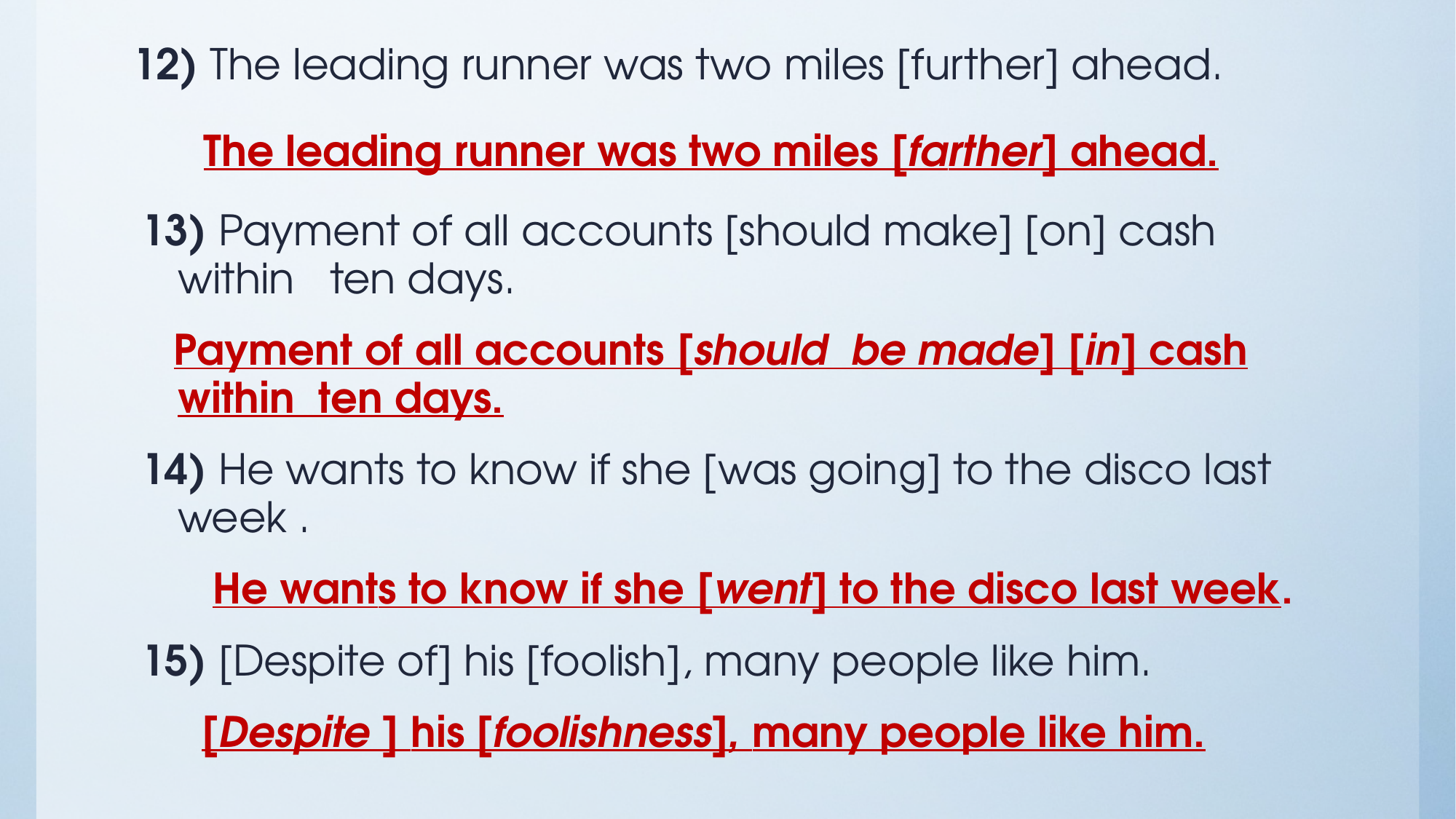

# 12) The leading runner was two miles [further] ahead. The leading runner was two miles [farther] ahead.
13) Payment of all accounts [should make] [on] cash within   ten days.
   Payment of all accounts [should  be made] [in] cash within  ten days.
14) He wants to know if she [was going] to the disco last   week .
      He wants to know if she [went] to the disco last week.
15) [Despite of] his [foolish], many people like him.
      [Despite ] his [foolishness], many people like him.